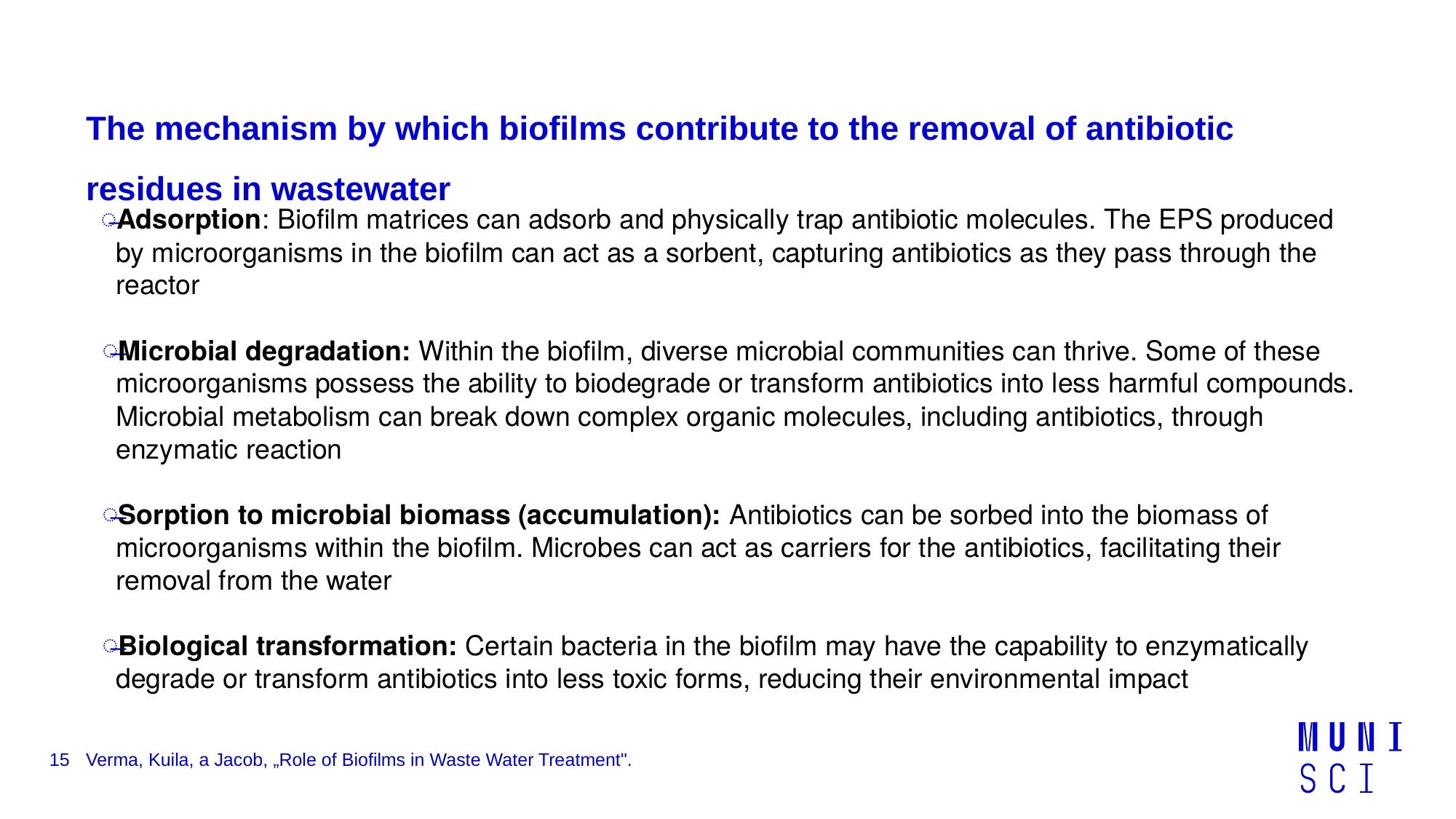

# The mechanism by which biofilms contribute to the removal of antibiotic residues in wastewater
Adsorption: Biofilm matrices can adsorb and physically trap antibiotic molecules. The EPS produced by microorganisms in the biofilm can act as a sorbent, capturing antibiotics as they pass through the reactor

Microbial degradation: Within the biofilm, diverse microbial communities can thrive. Some of these microorganisms possess the ability to biodegrade or transform antibiotics into less harmful compounds. Microbial metabolism can break down complex organic molecules, including antibiotics, through enzymatic reaction

Sorption to microbial biomass (accumulation): Antibiotics can be sorbed into the biomass of microorganisms within the biofilm. Microbes can act as carriers for the antibiotics, facilitating their removal from the water

Biological transformation: Certain bacteria in the biofilm may have the capability to enzymatically degrade or transform antibiotics into less toxic forms, reducing their environmental impact

15
Verma, Kuila, a Jacob, „Role of Biofilms in Waste Water Treatment".